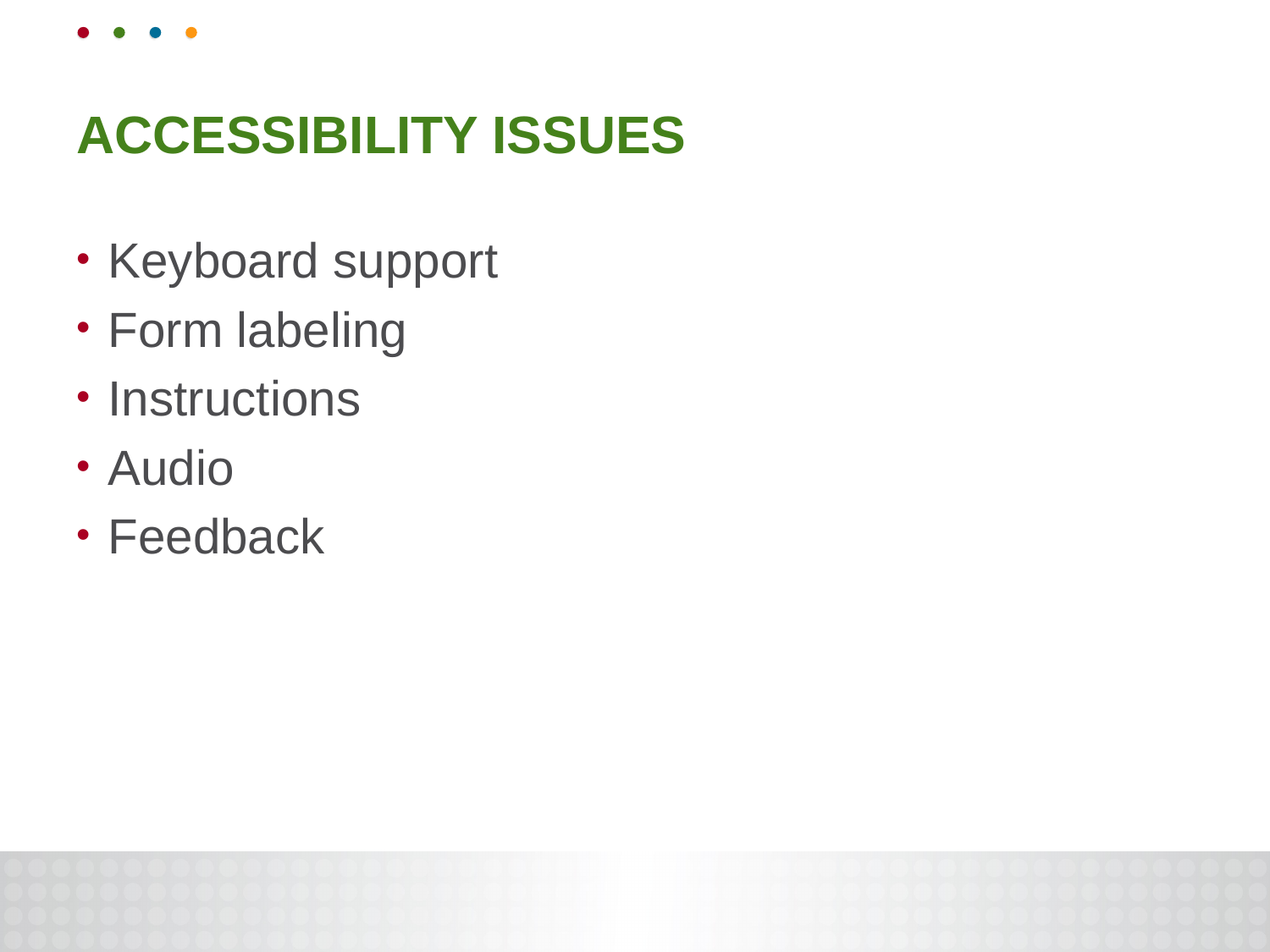

# Accessibility Issues
Keyboard support
Form labeling
Instructions
Audio
Feedback